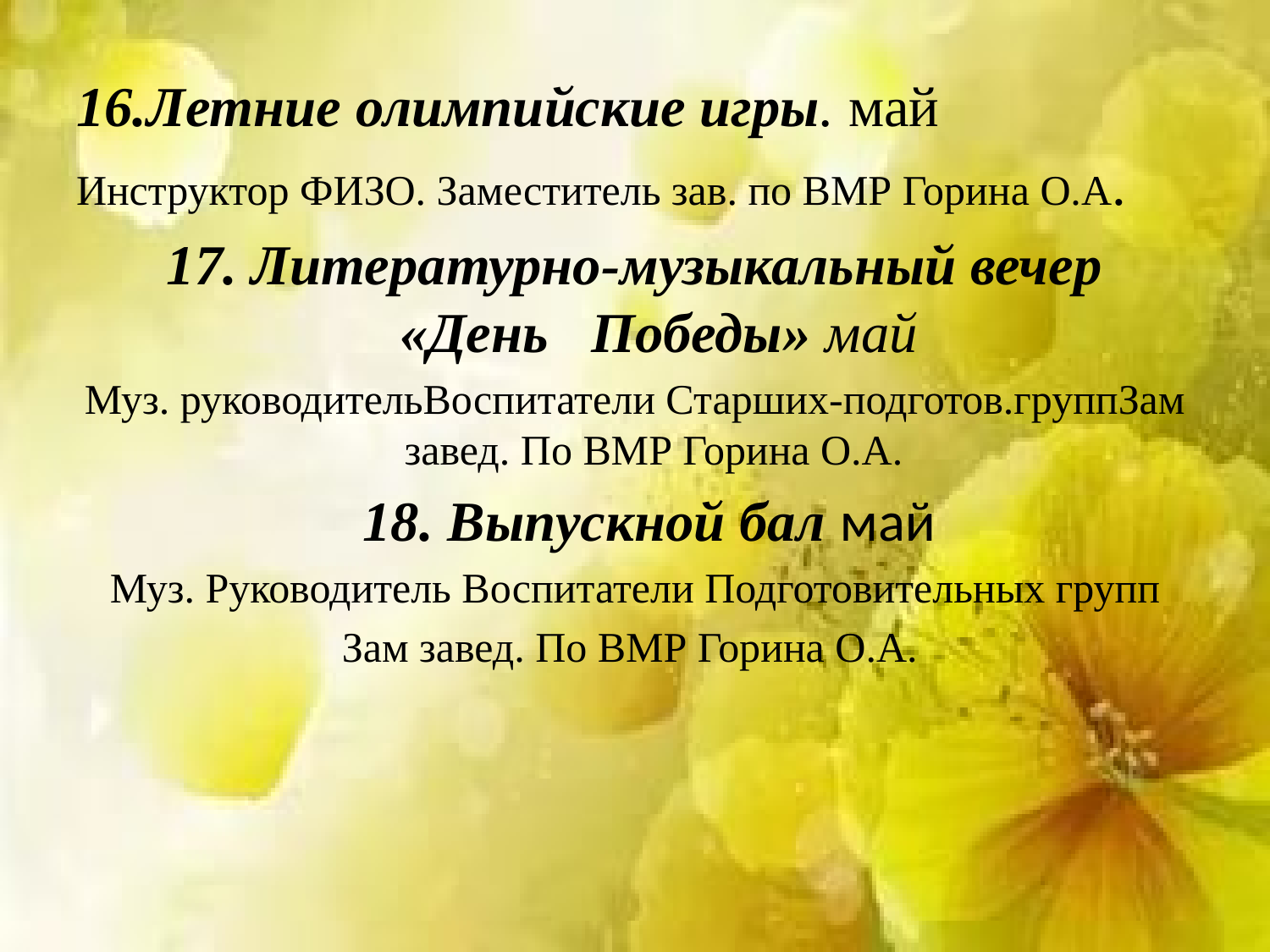

16.Летние олимпийские игры. май
Инструктор ФИЗО. Заместитель зав. по ВМР Горина О.А.
17. Литературно-музыкальный вечер «День   Победы» май
Муз. руководительВоспитатели Старших-подготов.группЗам завед. По ВМР Горина О.А.
  18. Выпускной бал май
Муз. Руководитель Воспитатели Подготовительных групп
Зам завед. По ВМР Горина О.А.